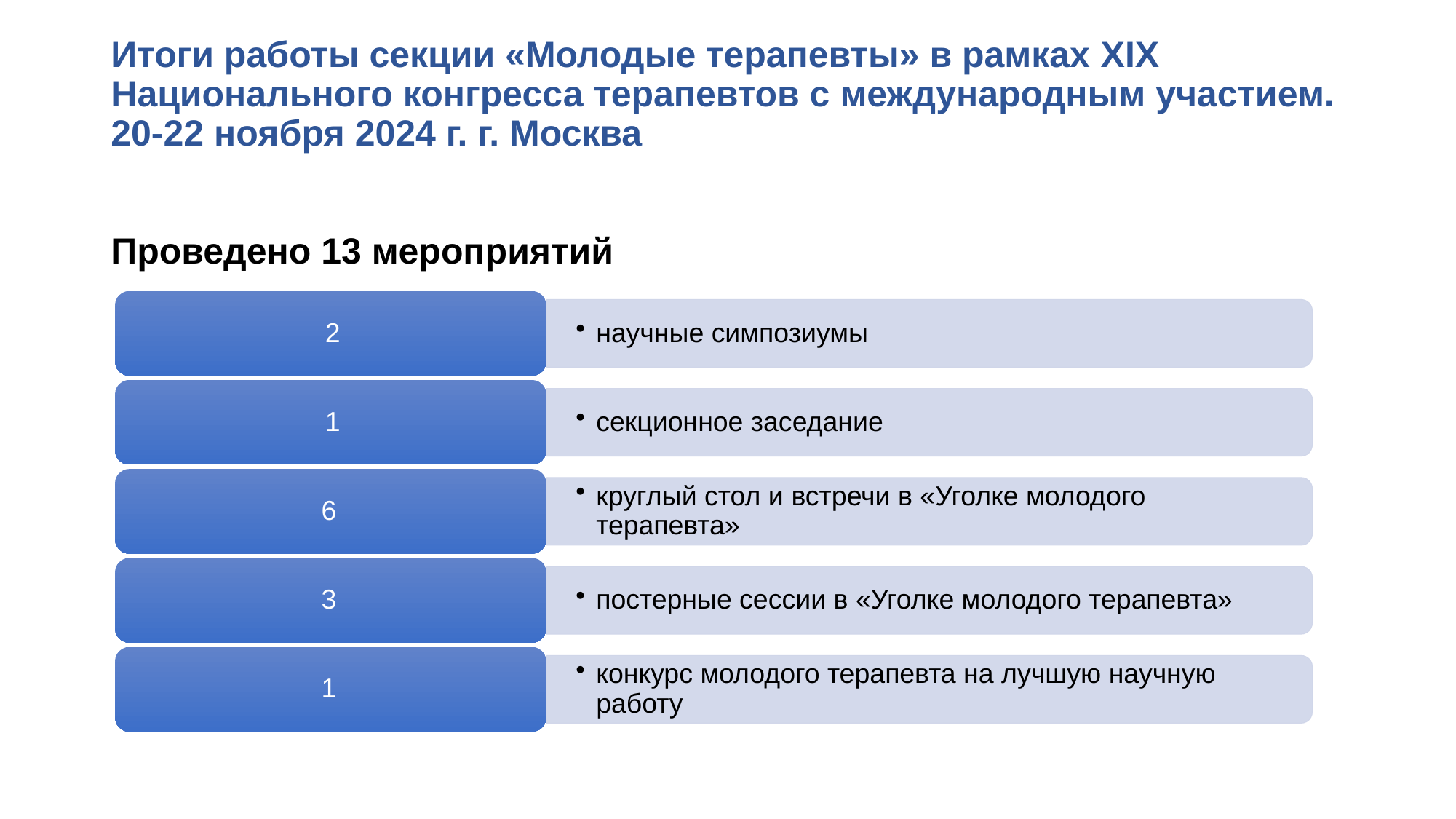

# Итоги работы секции «Молодые терапевты» в рамках XIX Национального конгресса терапевтов с международным участием. 20-22 ноября 2024 г. г. Москва Проведено 13 мероприятий
научные симпозиумы
2
секционное заседание
1
круглый стол и встречи в «Уголке молодого терапевта»
6
постерные сессии в «Уголке молодого терапевта»
3
конкурс молодого терапевта на лучшую научную работу
1